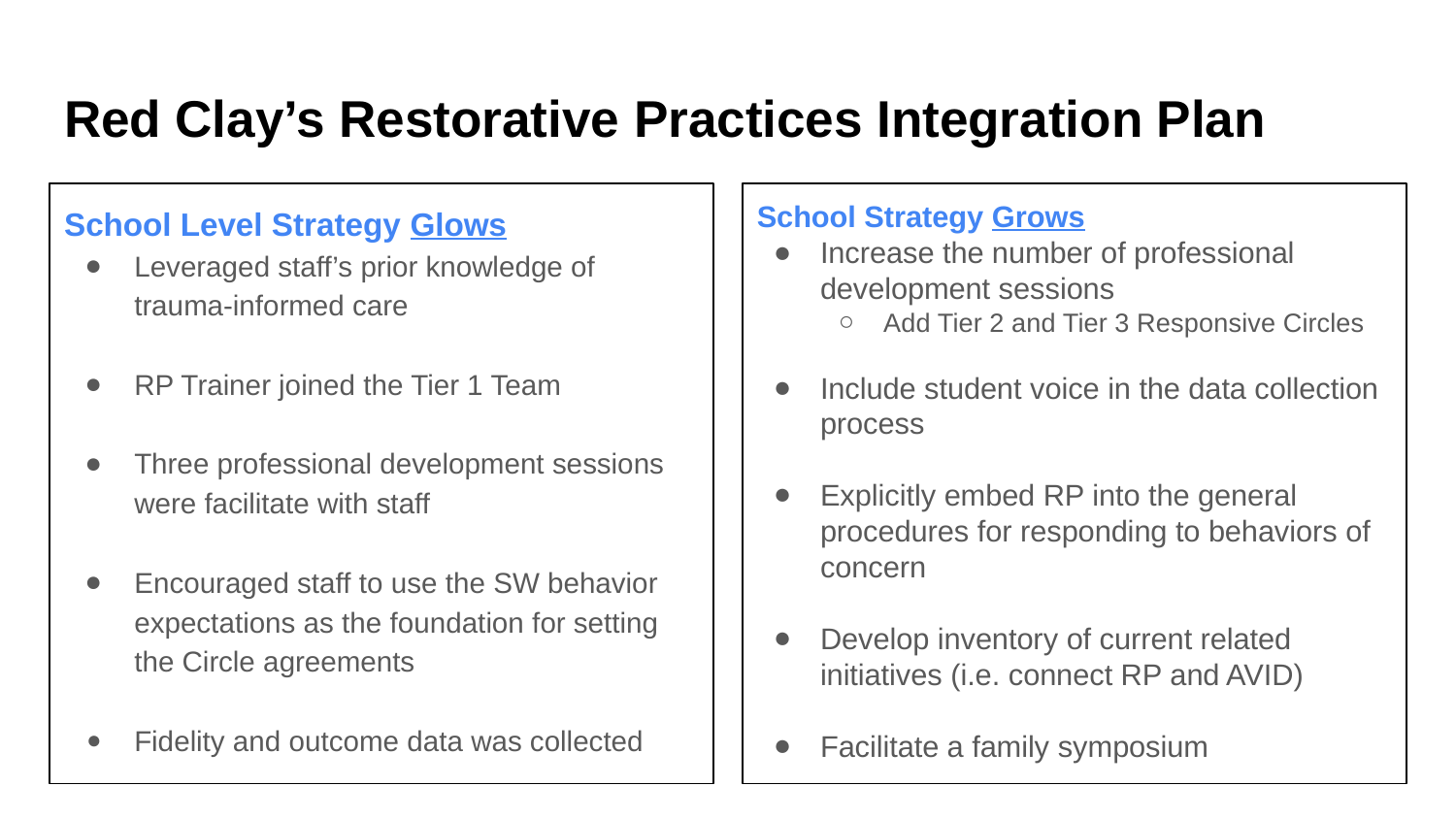

# Red Clay’s Restorative Practices Integration Plan
School Level Strategy Glows
Leveraged staff’s prior knowledge of trauma-informed care

RP Trainer joined the Tier 1 Team

Three professional development sessions were facilitate with staff

Encouraged staff to use the SW behavior expectations as the foundation for setting the Circle agreements

Fidelity and outcome data was collected
School Strategy Grows
Increase the number of professional development sessions
Add Tier 2 and Tier 3 Responsive Circles

Include student voice in the data collection process

Explicitly embed RP into the general procedures for responding to behaviors of concern

Develop inventory of current related initiatives (i.e. connect RP and AVID)

Facilitate a family symposium